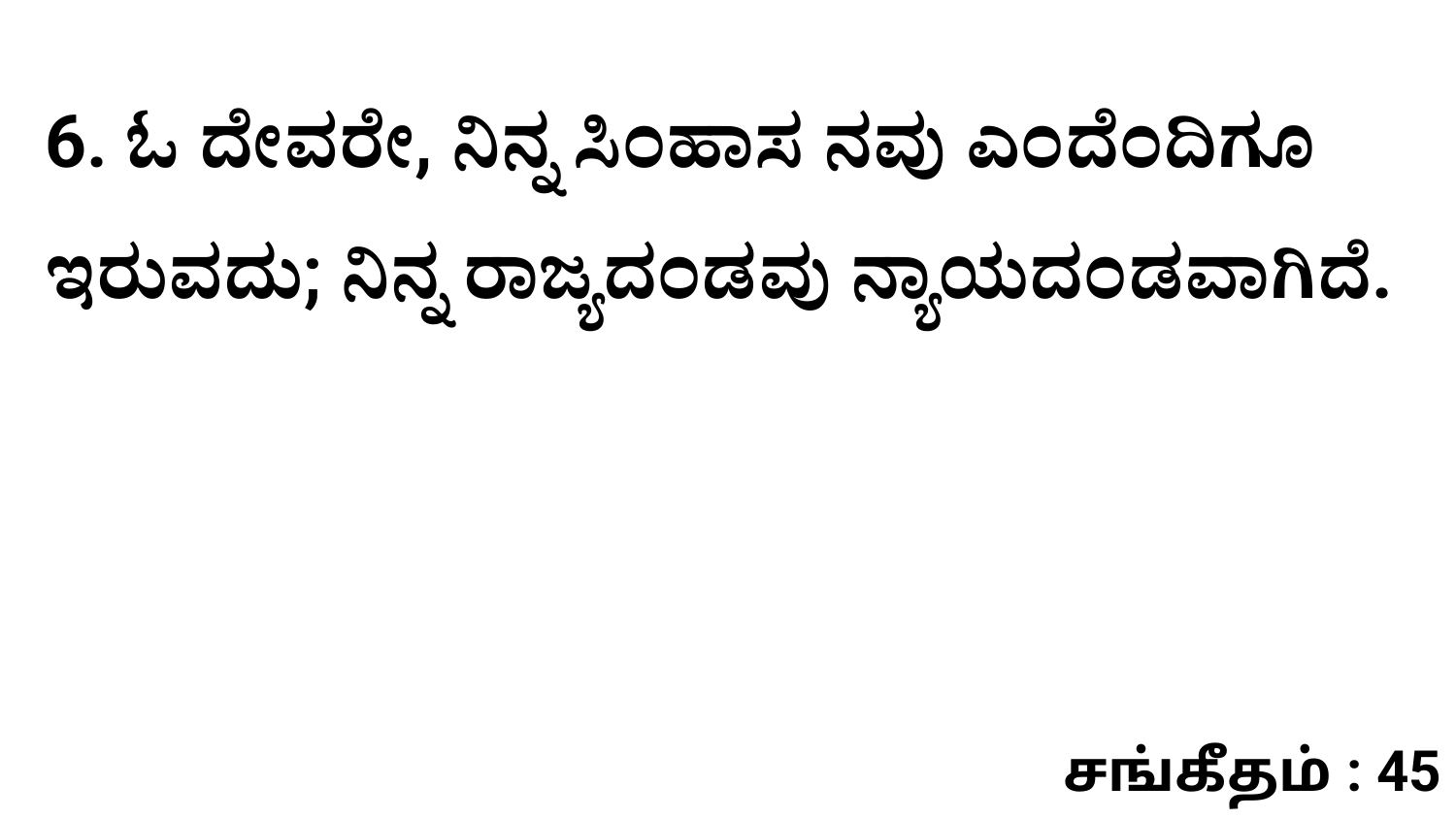

6. ಓ ದೇವರೇ, ನಿನ್ನ ಸಿಂಹಾಸ ನವು ಎಂದೆಂದಿಗೂ ಇರುವದು; ನಿನ್ನ ರಾಜ್ಯದಂಡವು ನ್ಯಾಯದಂಡವಾಗಿದೆ.
சங்கீதம் : 45